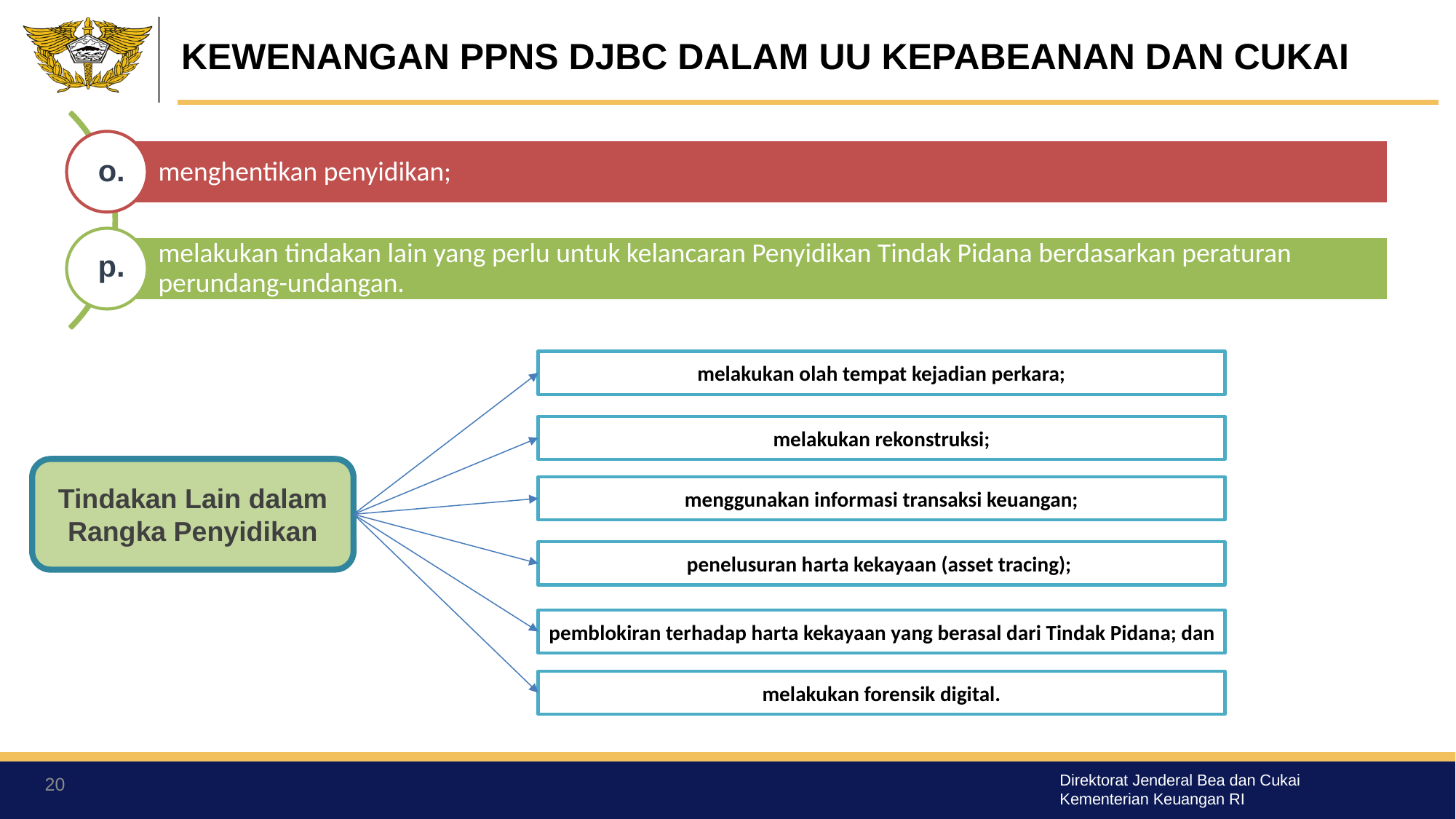

# KEWENANGAN PPNS DJBC DALAM UU KEPABEANAN DAN CUKAI
menghentikan penyidikan;
melakukan tindakan lain yang perlu untuk kelancaran Penyidikan Tindak Pidana berdasarkan peraturan perundang-undangan.
o.
p.
melakukan olah tempat kejadian perkara;
melakukan rekonstruksi;
Tindakan Lain dalam Rangka Penyidikan
menggunakan informasi transaksi keuangan;
penelusuran harta kekayaan (asset tracing);
pemblokiran terhadap harta kekayaan yang berasal dari Tindak Pidana; dan
melakukan forensik digital.